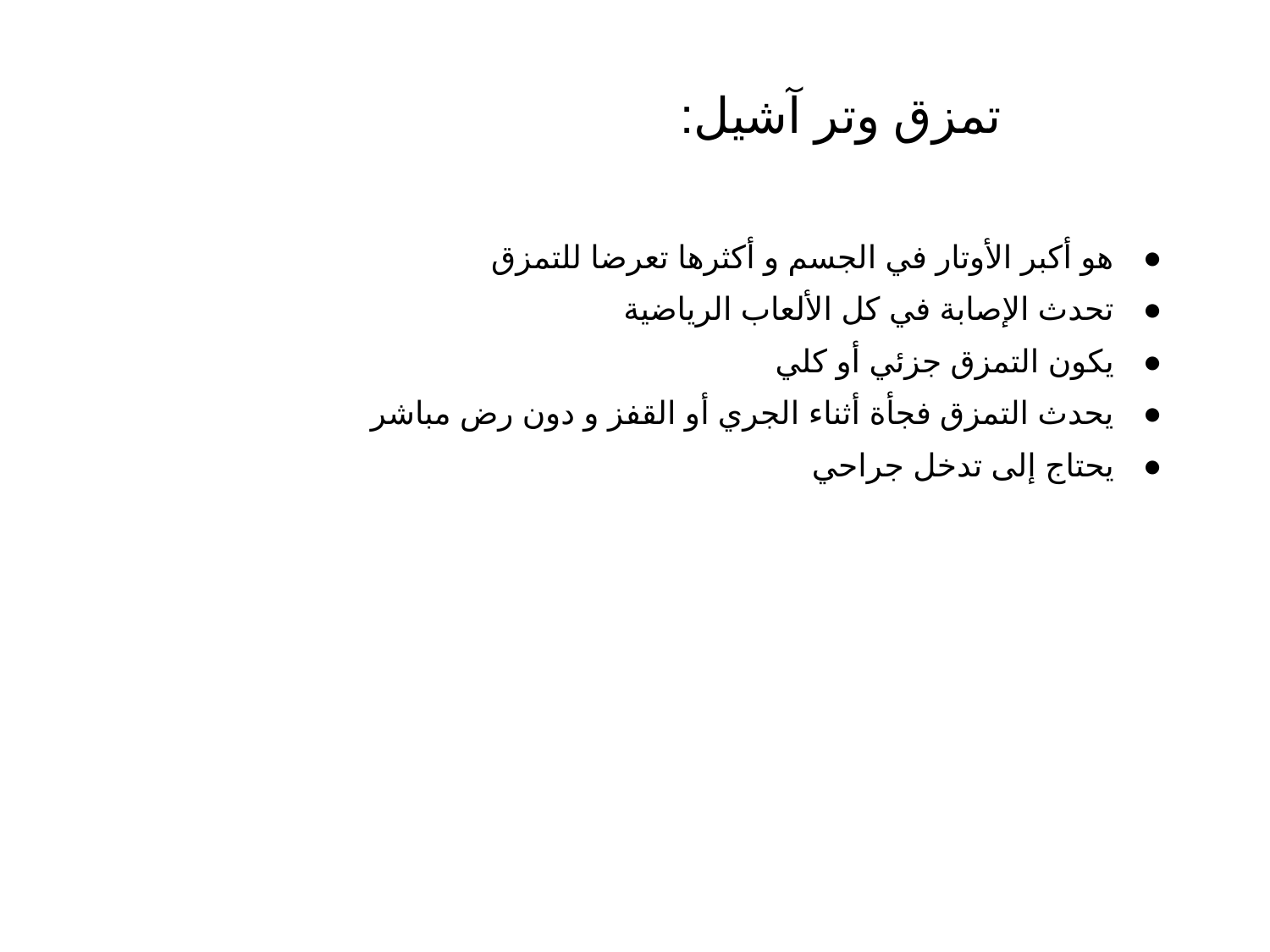

# تمزق وتر آشيل:
هو أكبر الأوتار في الجسم و أكثرها تعرضا للتمزق
تحدث الإصابة في كل الألعاب الرياضية
يكون التمزق جزئي أو كلي
يحدث التمزق فجأة أثناء الجري أو القفز و دون رض مباشر
يحتاج إلى تدخل جراحي